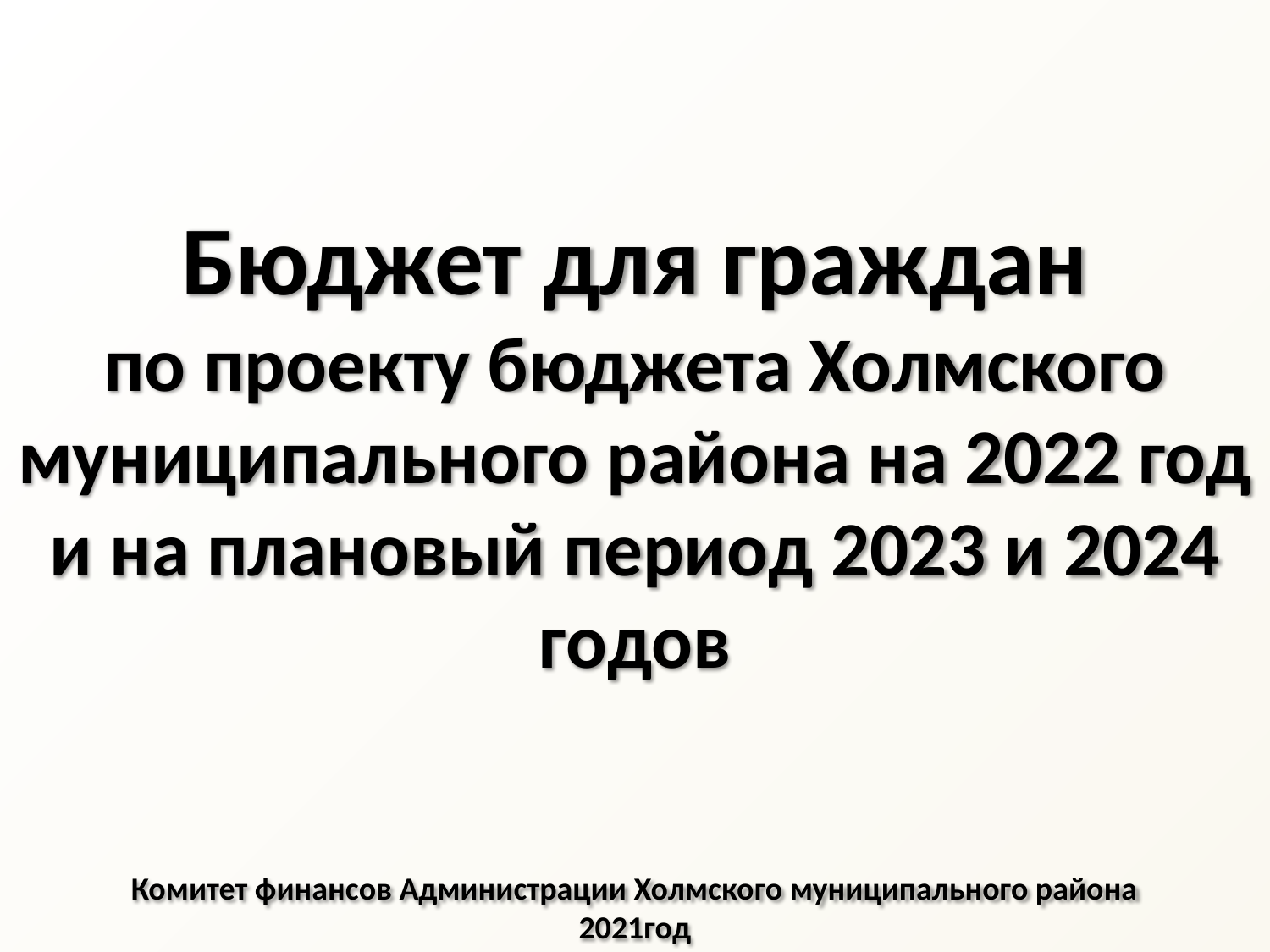

Бюджет для граждан
по проекту бюджета Холмского муниципального района на 2022 год и на плановый период 2023 и 2024 годов
Комитет финансов Администрации Холмского муниципального района
2021год